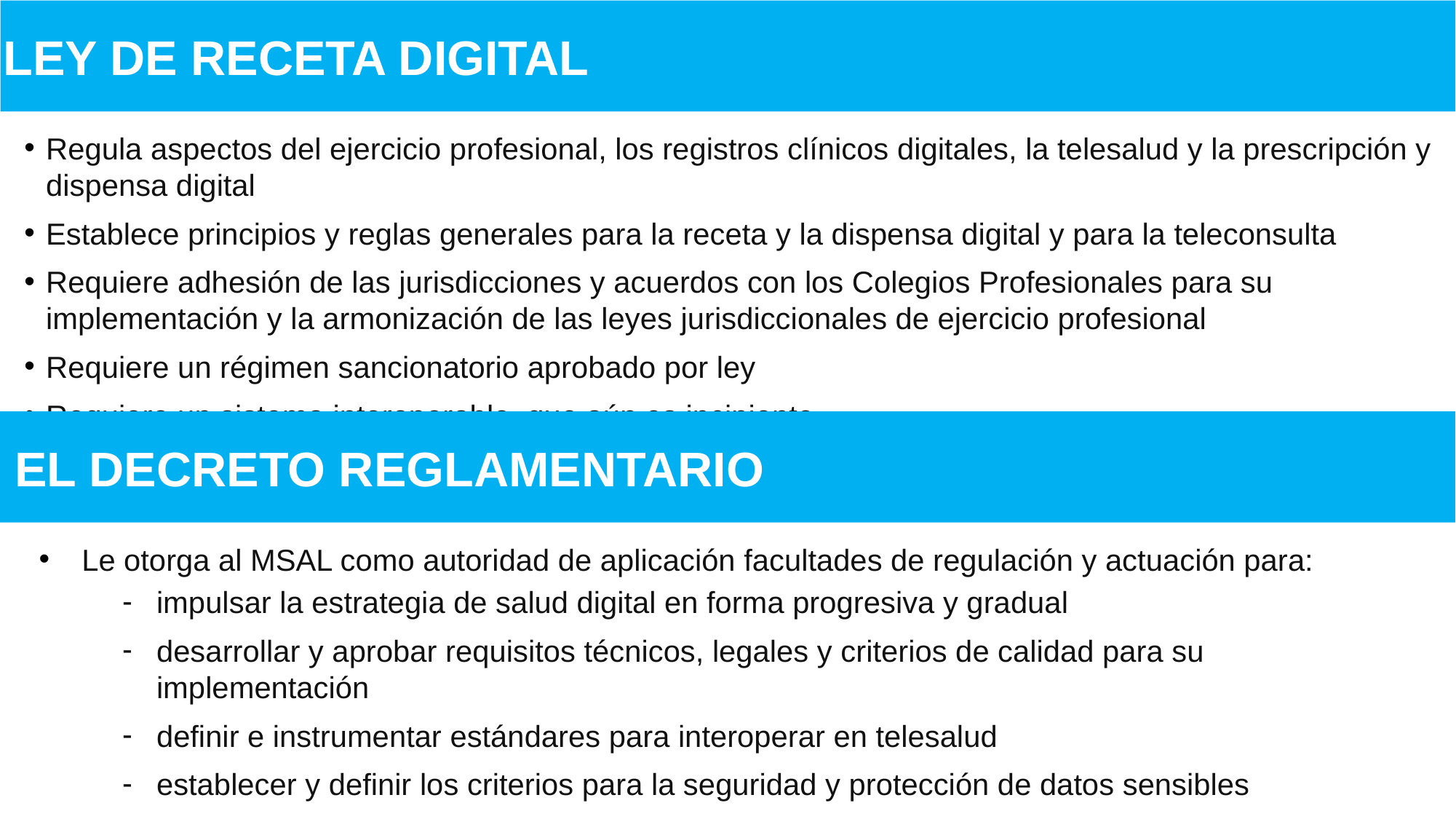

La ley de Receta digital
Regula aspectos del ejercicio profesional, los registros clínicos digitales, la telesalud y la prescripción y dispensa digital
Establece principios y reglas generales para la receta y la dispensa digital y para la teleconsulta
Requiere adhesión de las jurisdicciones y acuerdos con los Colegios Profesionales para su implementación y la armonización de las leyes jurisdiccionales de ejercicio profesional
Requiere un régimen sancionatorio aprobado por ley
Requiere un sistema interoperable, que aún es incipiente
El Decreto reglamentario
 Le otorga al MSAL como autoridad de aplicación facultades de regulación y actuación para:
impulsar la estrategia de salud digital en forma progresiva y gradual
desarrollar y aprobar requisitos técnicos, legales y criterios de calidad para su implementación
definir e instrumentar estándares para interoperar en telesalud
establecer y definir los criterios para la seguridad y protección de datos sensibles
El decreto reglamentario no resultará suficiente para resolver los requerimientos mencionados